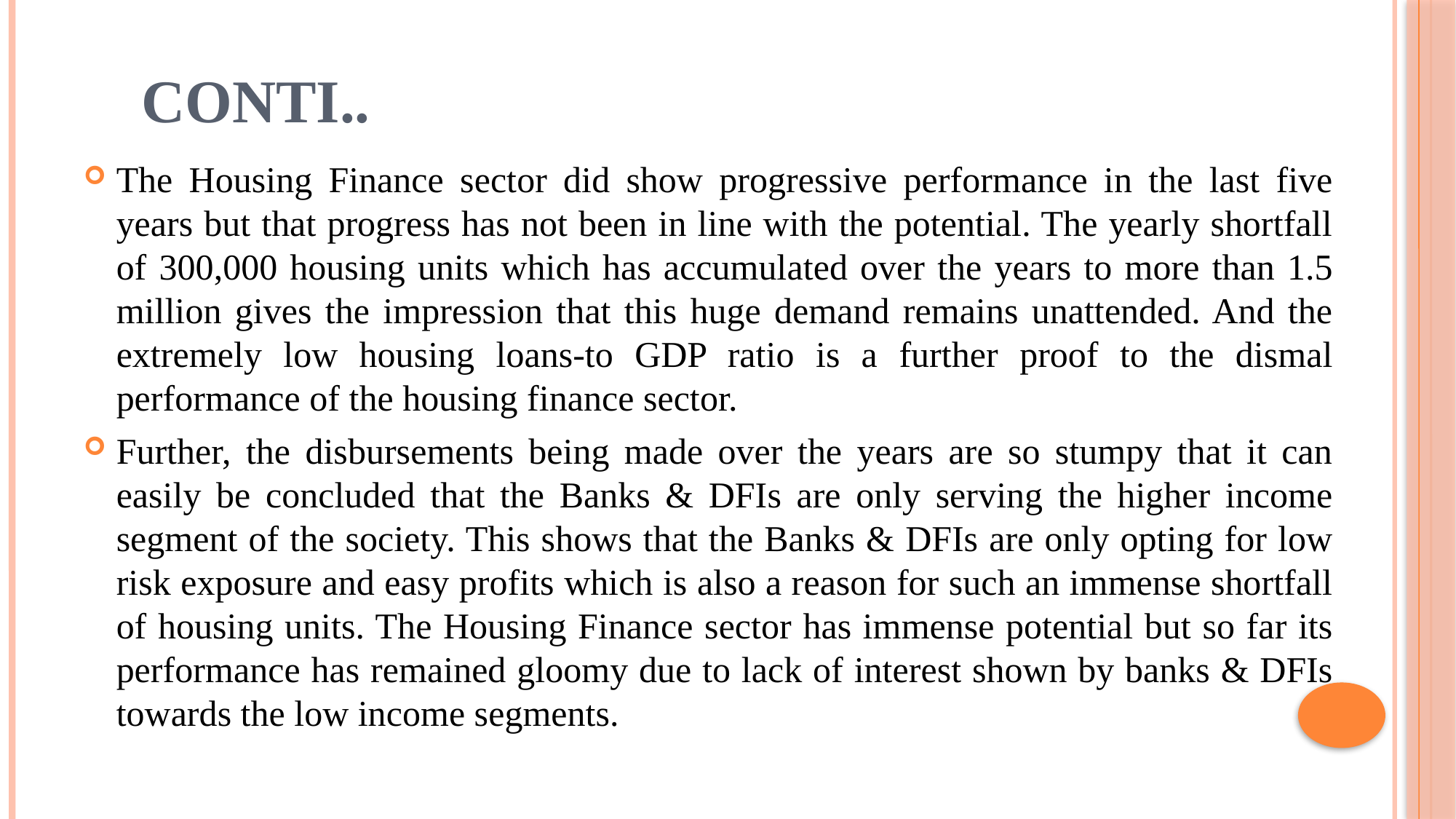

# Conti..
The Housing Finance sector did show progressive performance in the last five years but that progress has not been in line with the potential. The yearly shortfall of 300,000 housing units which has accumulated over the years to more than 1.5 million gives the impression that this huge demand remains unattended. And the extremely low housing loans-to GDP ratio is a further proof to the dismal performance of the housing finance sector.
Further, the disbursements being made over the years are so stumpy that it can easily be concluded that the Banks & DFIs are only serving the higher income segment of the society. This shows that the Banks & DFIs are only opting for low risk exposure and easy profits which is also a reason for such an immense shortfall of housing units. The Housing Finance sector has immense potential but so far its performance has remained gloomy due to lack of interest shown by banks & DFIs towards the low income segments.